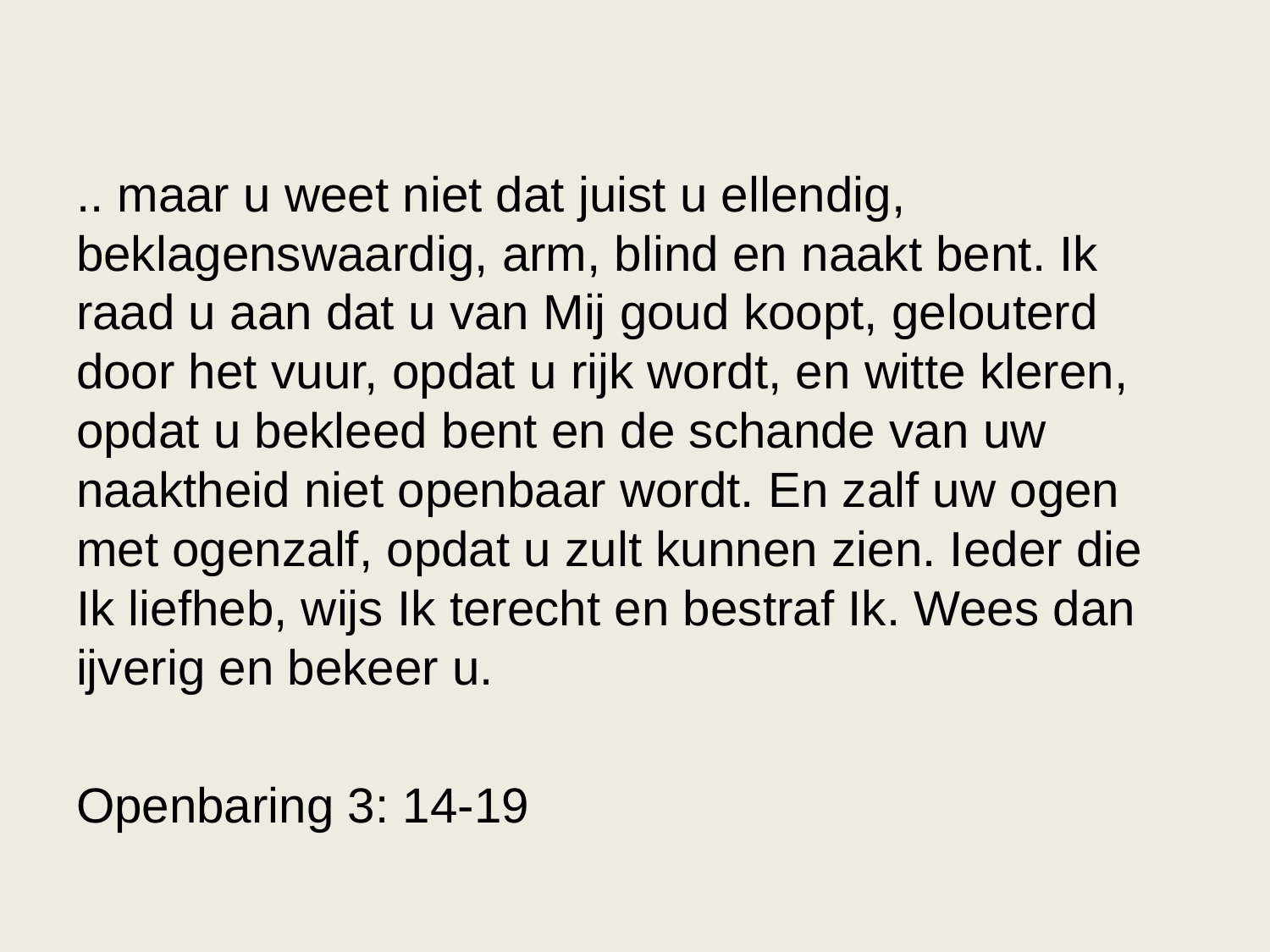

.. maar u weet niet dat juist u ellendig, beklagenswaardig, arm, blind en naakt bent. Ik raad u aan dat u van Mij goud koopt, gelouterd door het vuur, opdat u rijk wordt, en witte kleren, opdat u bekleed bent en de schande van uw naaktheid niet openbaar wordt. En zalf uw ogen met ogenzalf, opdat u zult kunnen zien. Ieder die Ik liefheb, wijs Ik terecht en bestraf Ik. Wees dan ijverig en bekeer u.

Openbaring 3: 14-19